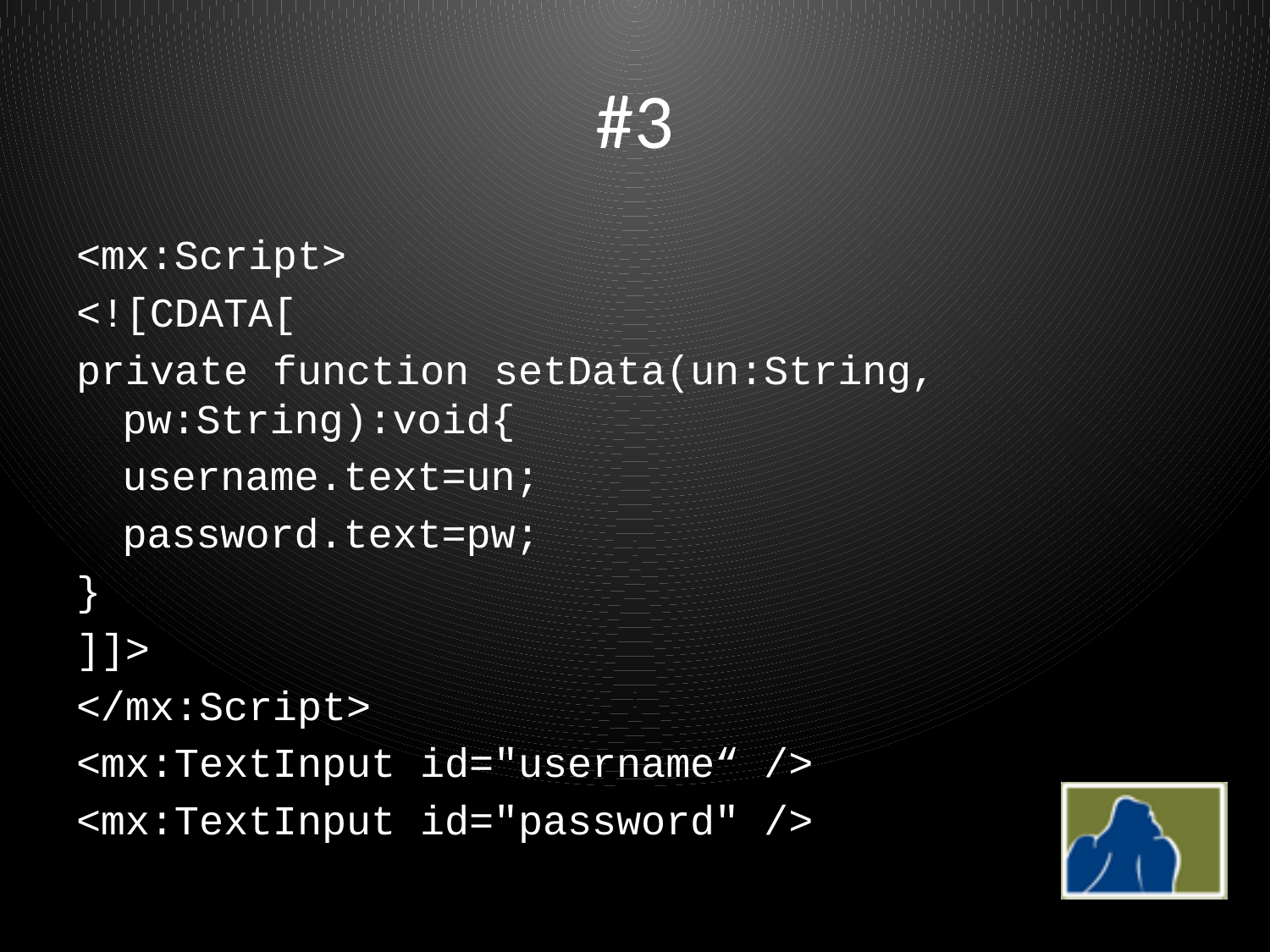

# #3
<mx:Script>
<![CDATA[
private function setData(un:String, pw:String):void{
	username.text=un;
	password.text=pw;
}
]]>
</mx:Script>
<mx:TextInput id="username“ />
<mx:TextInput id="password" />